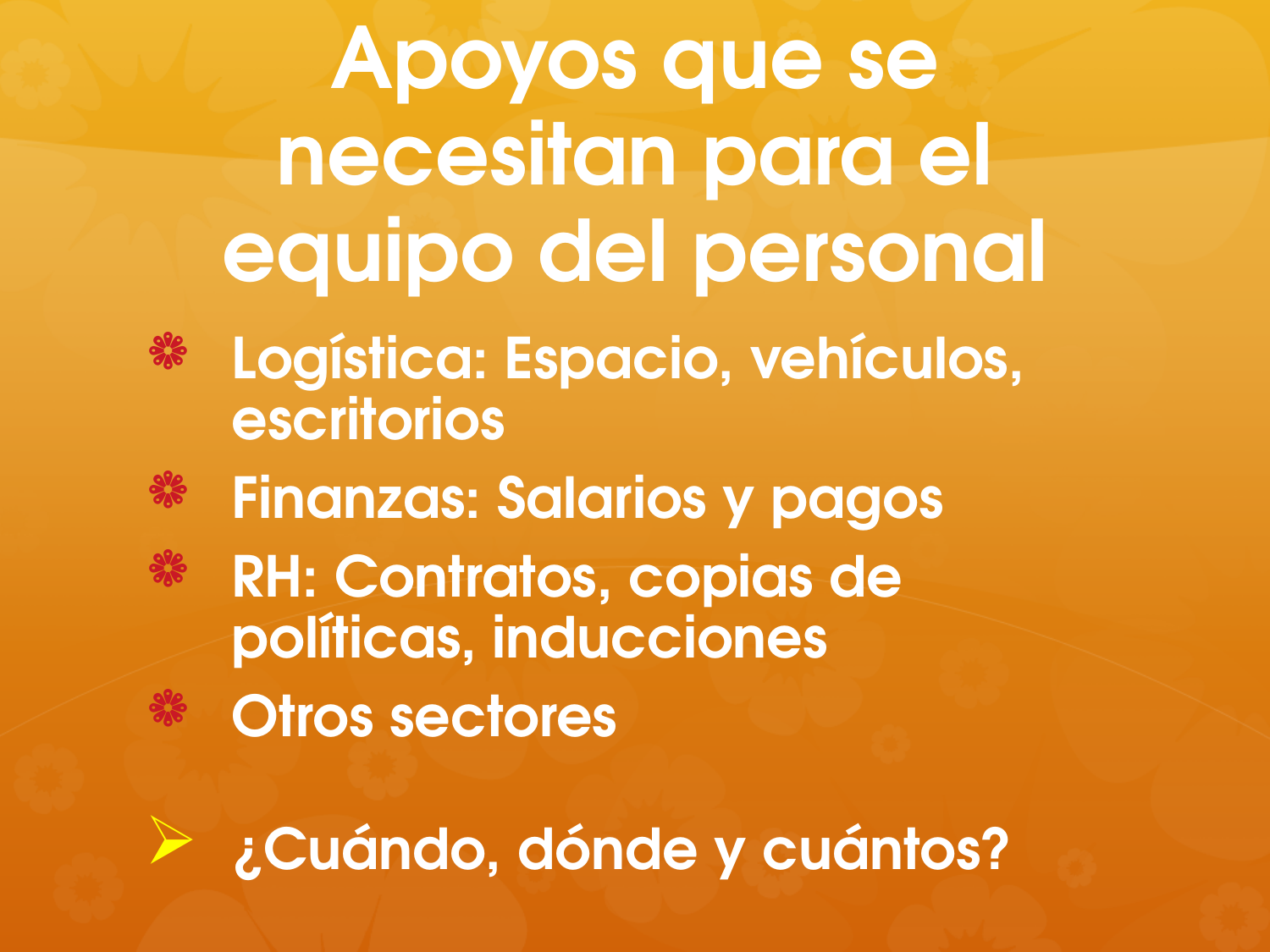

# Apoyos que se necesitan para el equipo del personal
Logística: Espacio, vehículos, escritorios
Finanzas: Salarios y pagos
RH: Contratos, copias de políticas, inducciones
Otros sectores

¿Cuándo, dónde y cuántos?